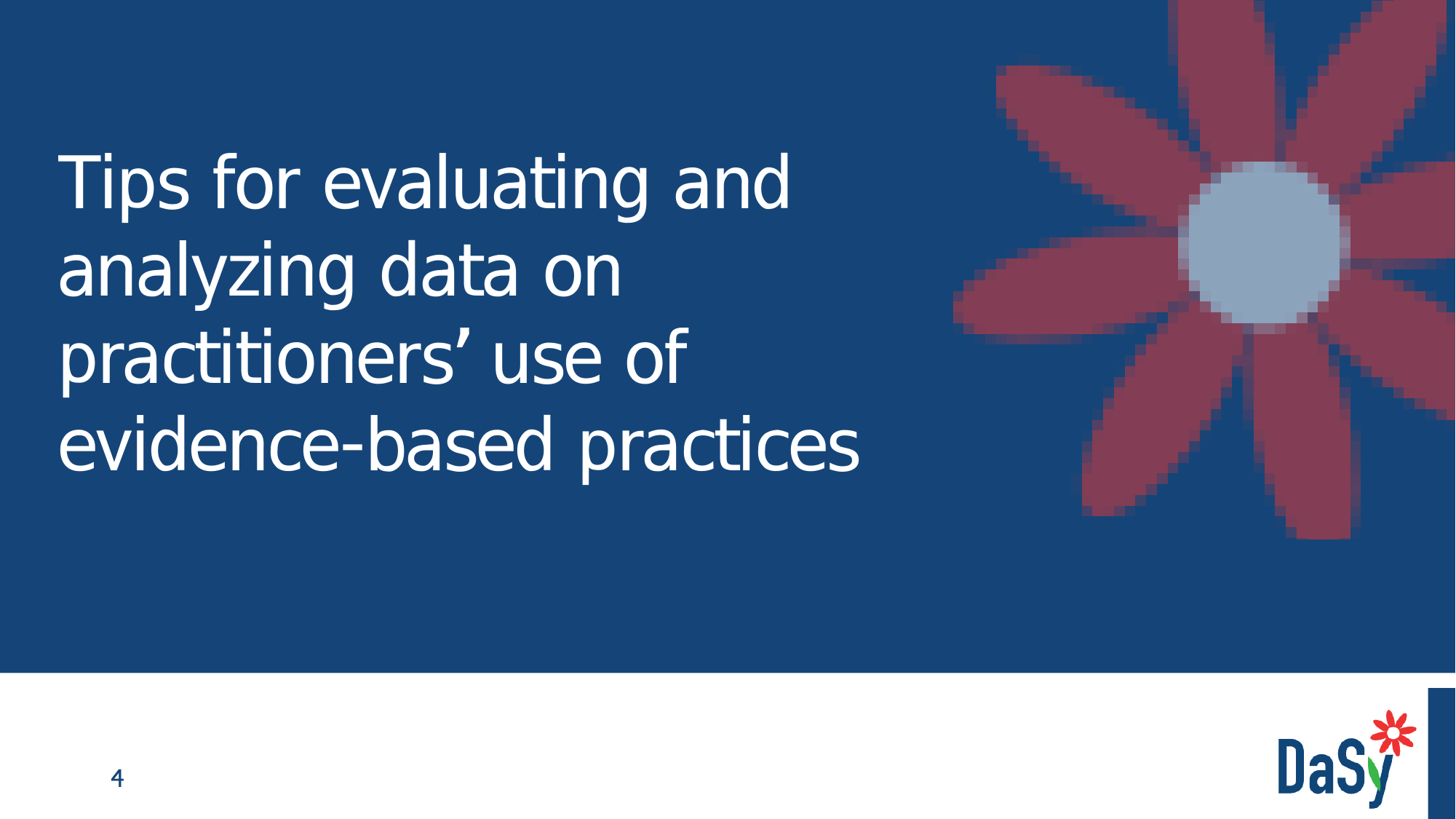

# Tips for evaluating and analyzing data on practitioners’ use of evidence-based practices